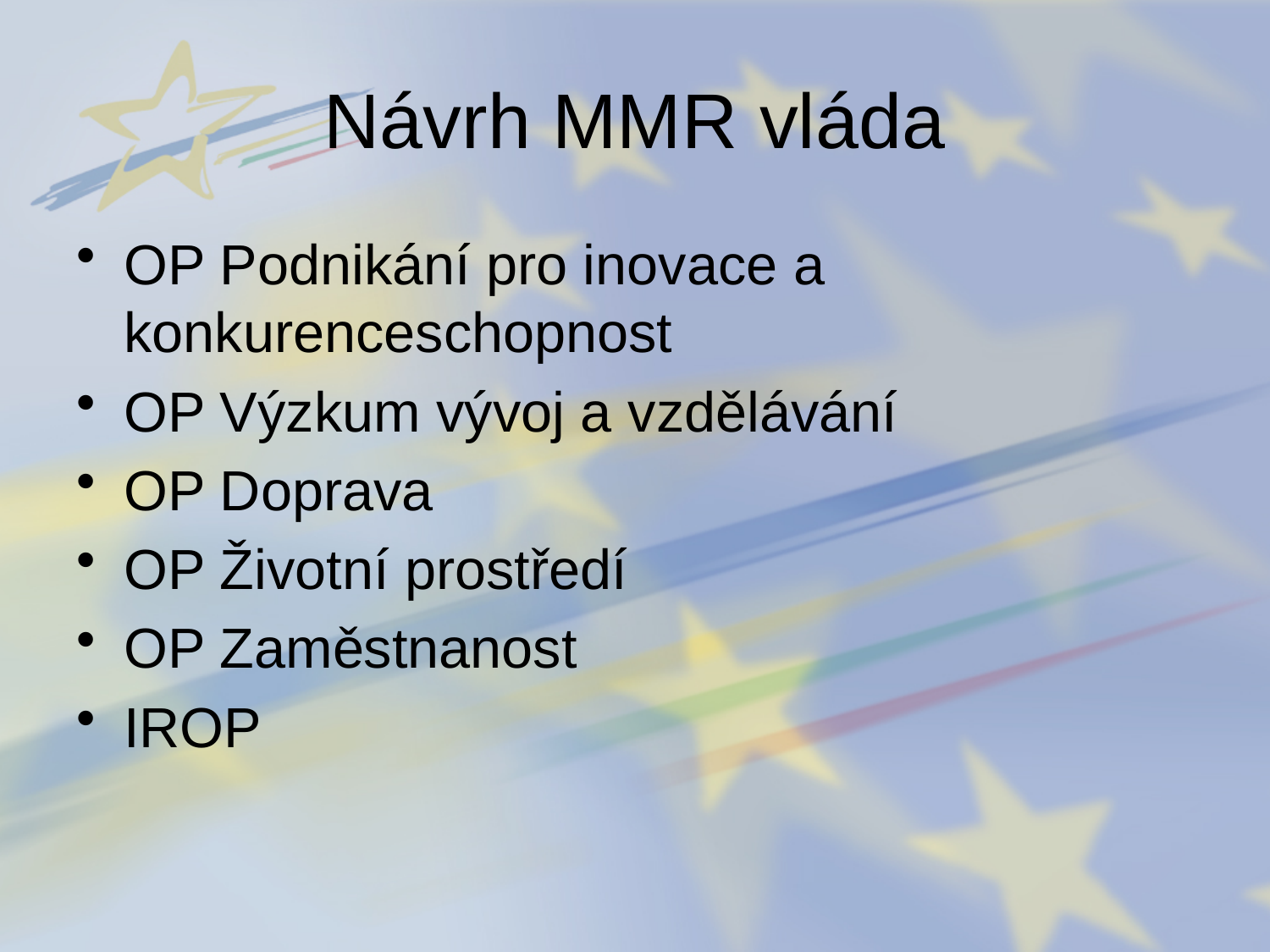

# Návrh MMR vláda
OP Podnikání pro inovace a konkurenceschopnost
OP Výzkum vývoj a vzdělávání
OP Doprava
OP Životní prostředí
OP Zaměstnanost
IROP